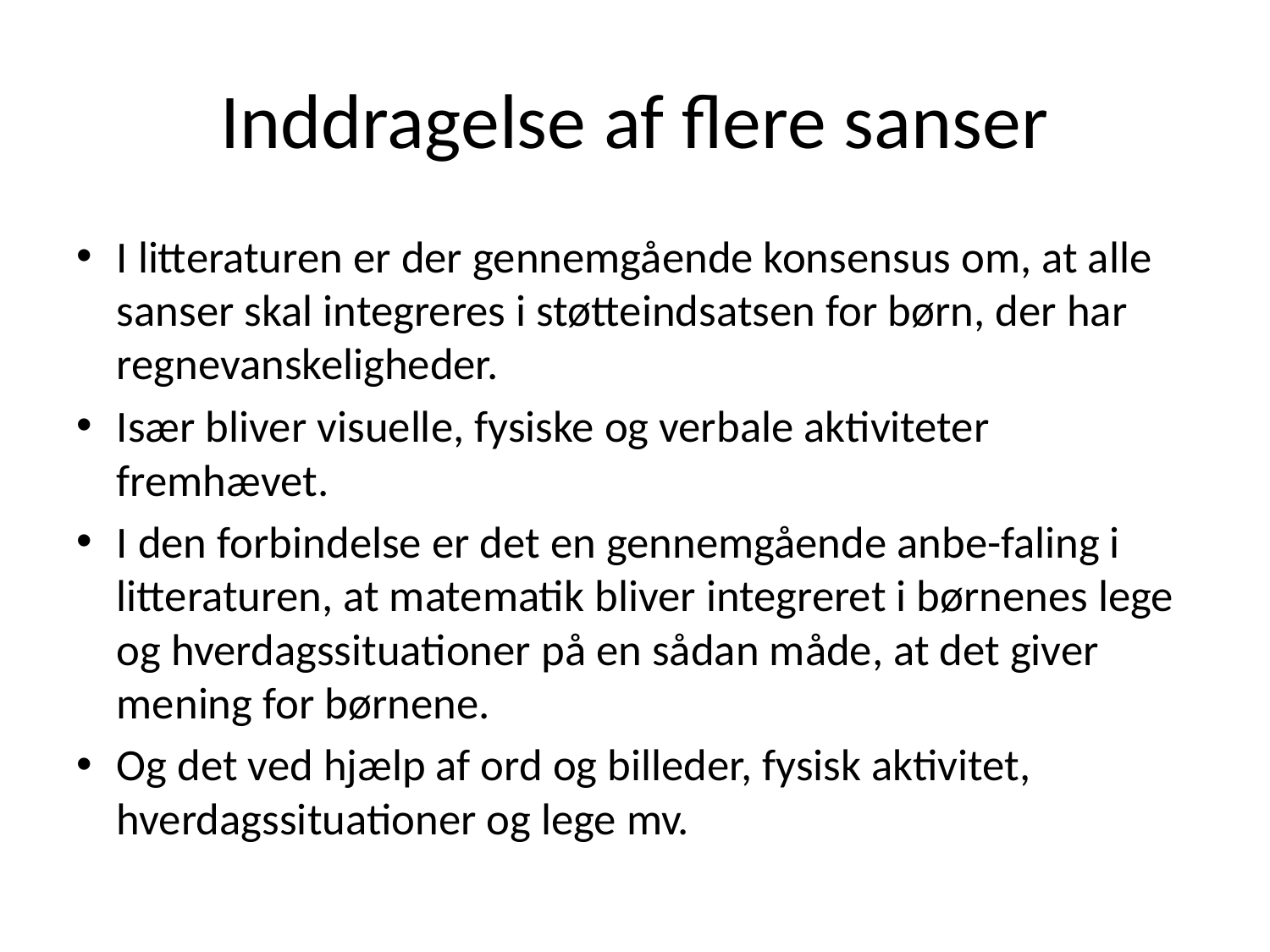

# Inddragelse af flere sanser
I litteraturen er der gennemgående konsensus om, at alle sanser skal integreres i støtteindsatsen for børn, der har regnevanskeligheder.
Især bliver visuelle, fysiske og verbale aktiviteter fremhævet.
I den forbindelse er det en gennemgående anbe-faling i litteraturen, at matematik bliver integreret i børnenes lege og hverdagssituationer på en sådan måde, at det giver mening for børnene.
Og det ved hjælp af ord og billeder, fysisk aktivitet, hverdagssituationer og lege mv.